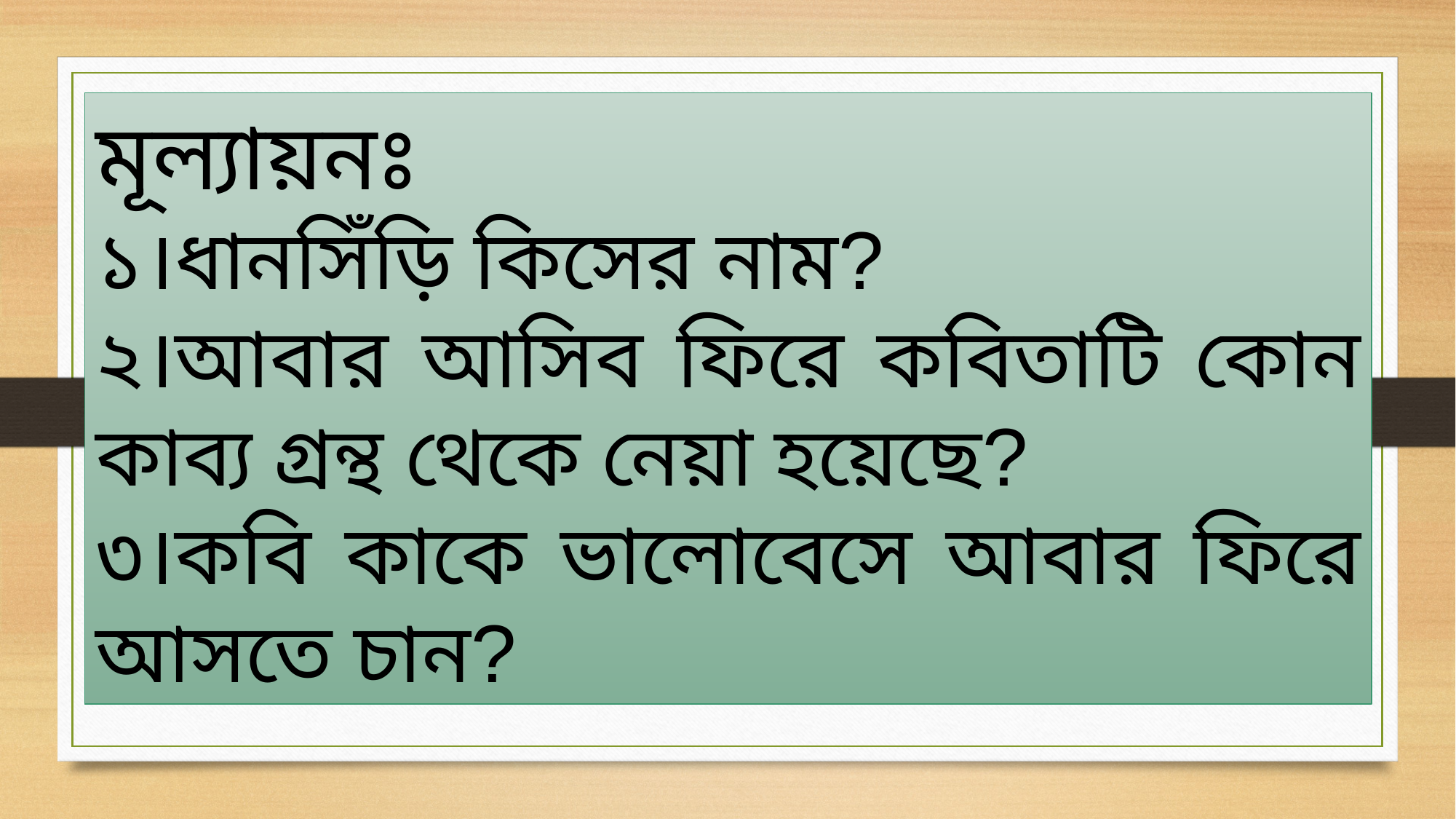

মূল্যায়নঃ
১।ধানসিঁড়ি কিসের নাম?
২।আবার আসিব ফিরে কবিতাটি কোন কাব্য গ্রন্থ থেকে নেয়া হয়েছে?
৩।কবি কাকে ভালোবেসে আবার ফিরে আসতে চান?